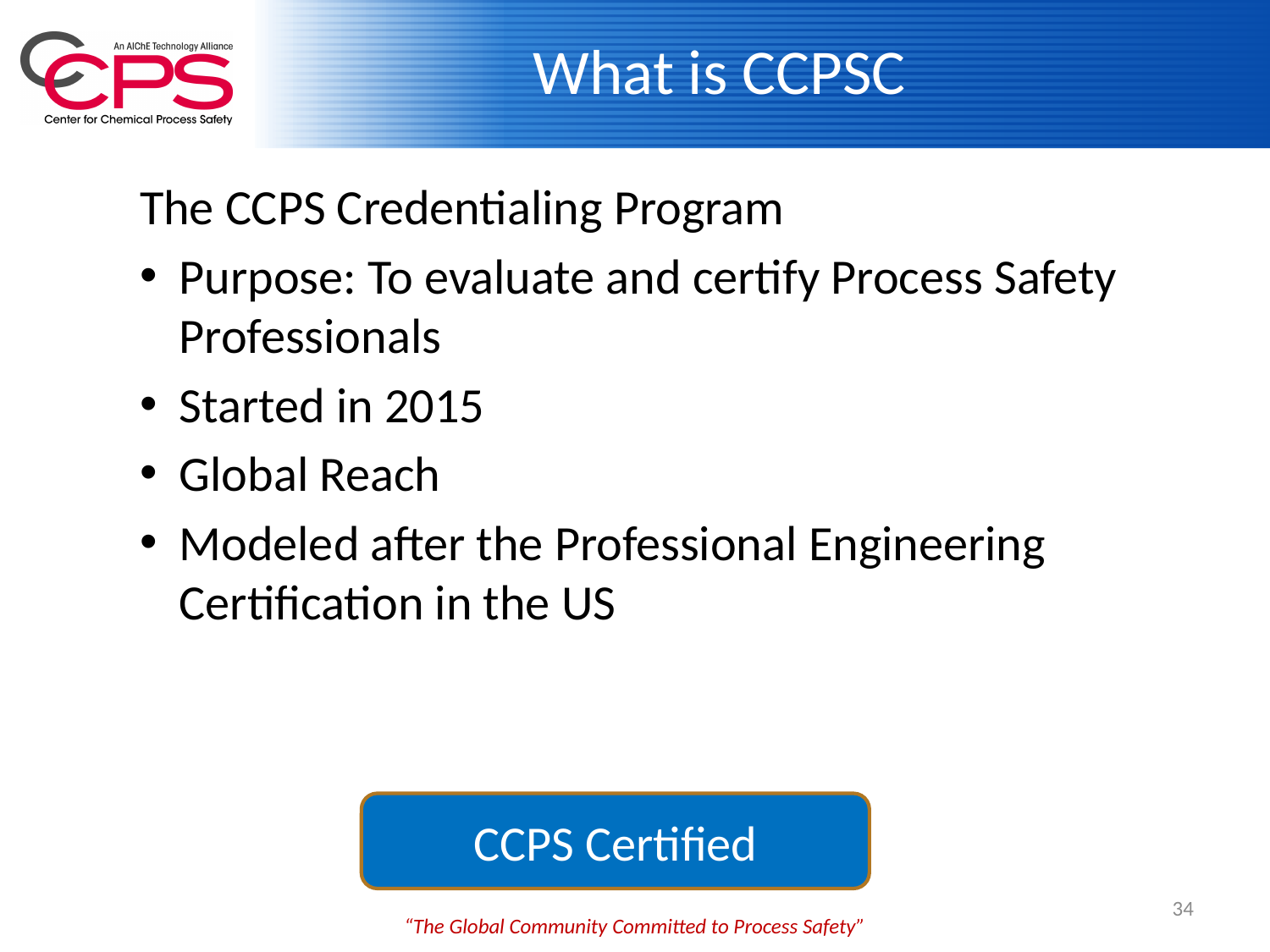

# What is CCPSC
The CCPS Credentialing Program
Purpose: To evaluate and certify Process Safety Professionals
Started in 2015
Global Reach
Modeled after the Professional Engineering Certification in the US

CCPS Certified
34
“The Global Community Committed to Process Safety”